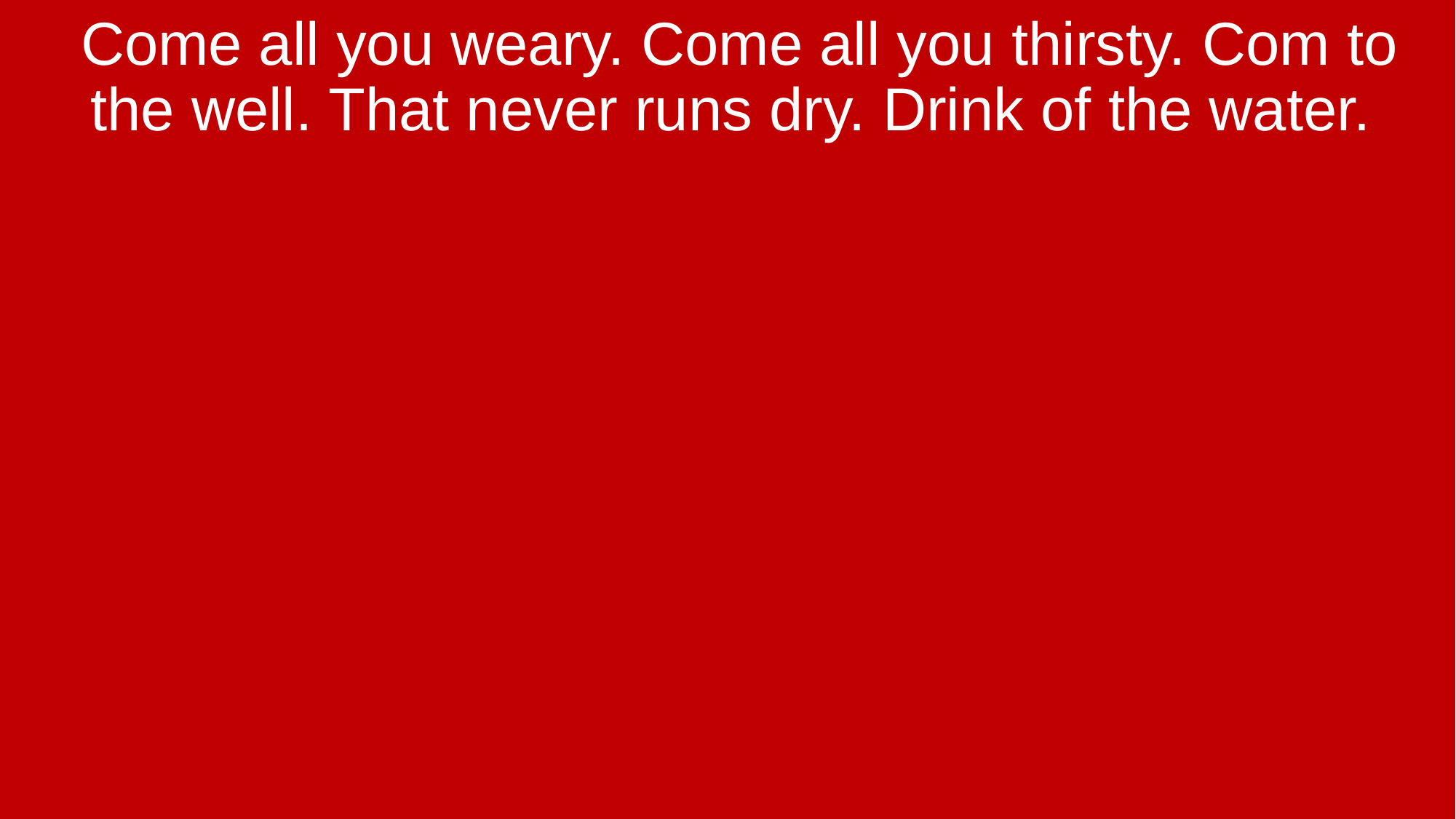

Come all you weary. Come all you thirsty. Com to the well. That never runs dry. Drink of the water.